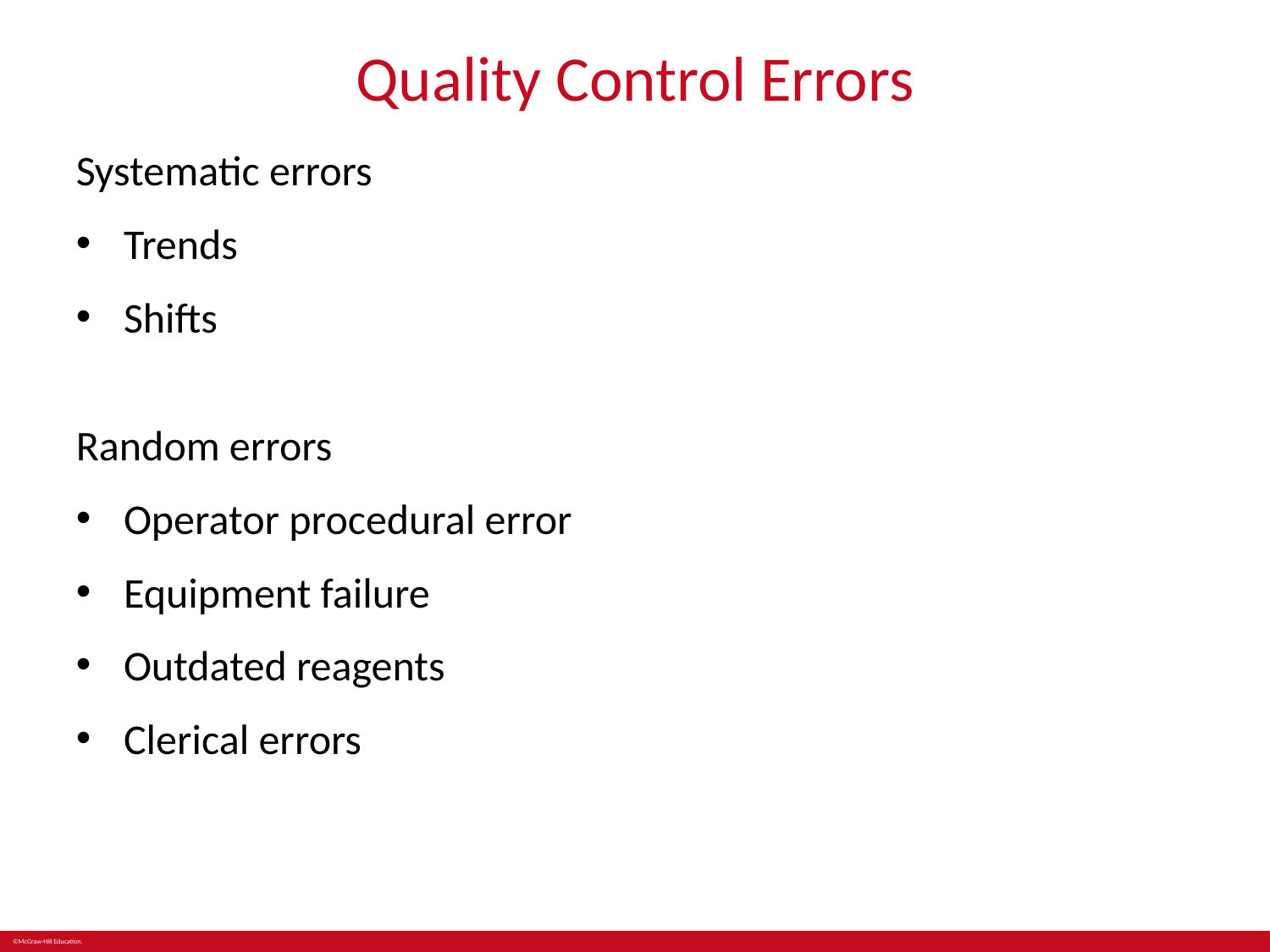

# Quality Control Errors
Systematic errors
Trends
Shifts
Random errors
Operator procedural error
Equipment failure
Outdated reagents
Clerical errors